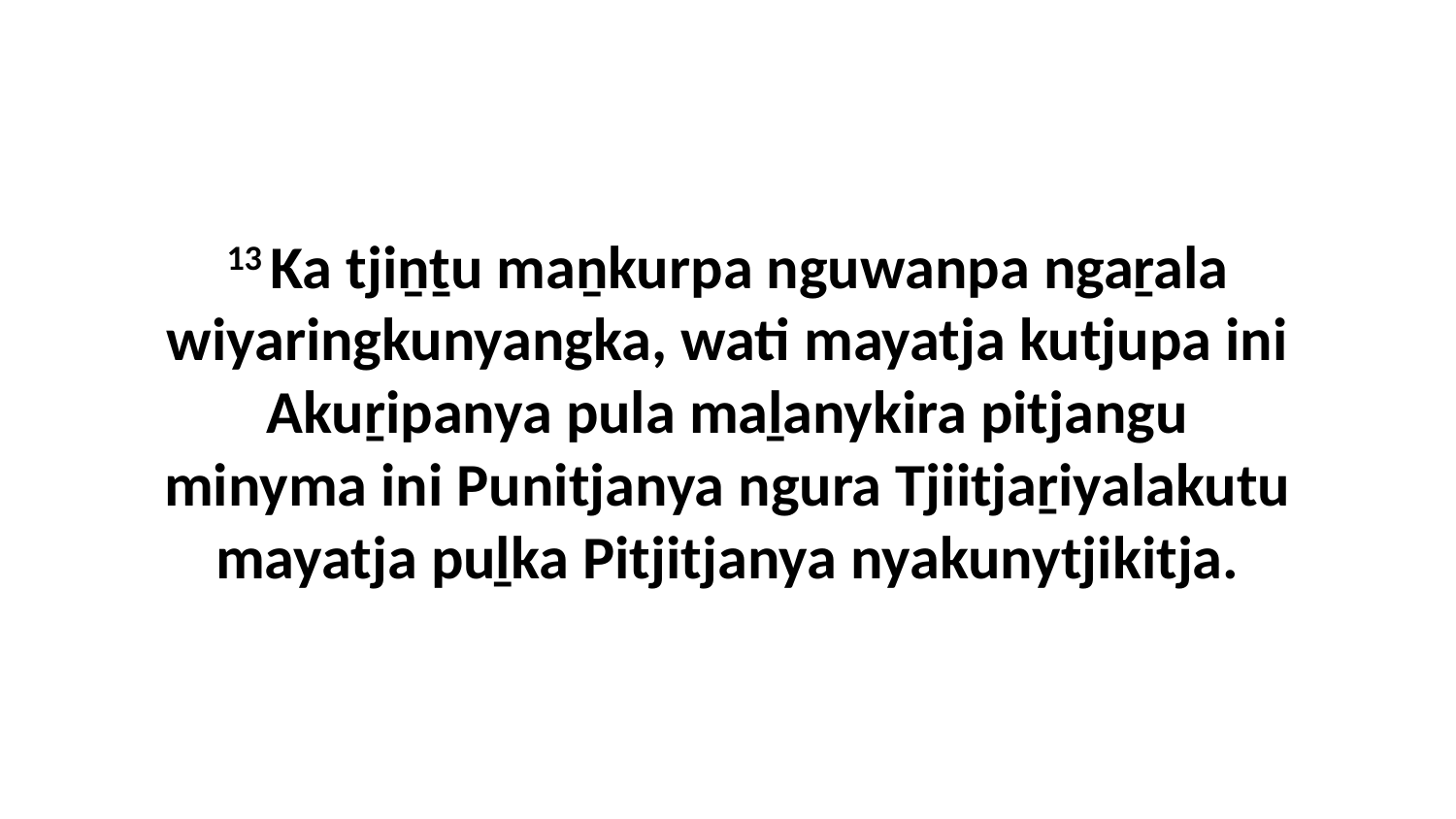

13 Ka tjiṉṯu maṉkurpa nguwanpa ngaṟala wiyaringkunyangka, wati mayatja kutjupa ini Akuṟipanya pula maḻanykira pitjangu minyma ini Punitjanya ngura Tjiitjaṟiyalakutu mayatja puḻka Pitjitjanya nyakunytjikitja.